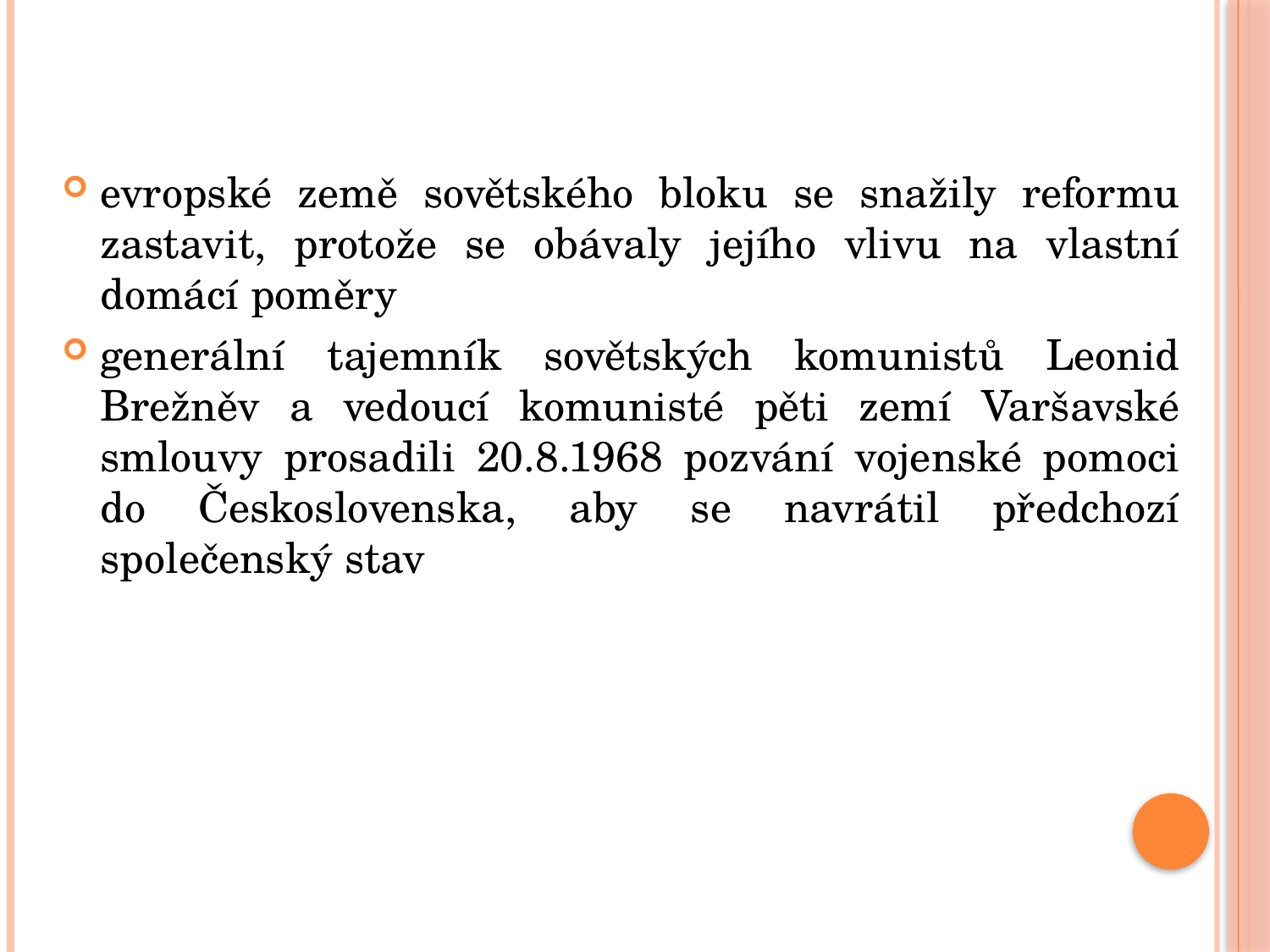

evropské země sovětského bloku se snažily reformu zastavit, protože se obávaly jejího vlivu na vlastní domácí poměry
generální tajemník sovětských komunistů Leonid Brežněv a vedoucí komunisté pěti zemí Varšavské smlouvy prosadili 20.8.1968 pozvání vojenské pomoci do Československa, aby se navrátil předchozí společenský stav